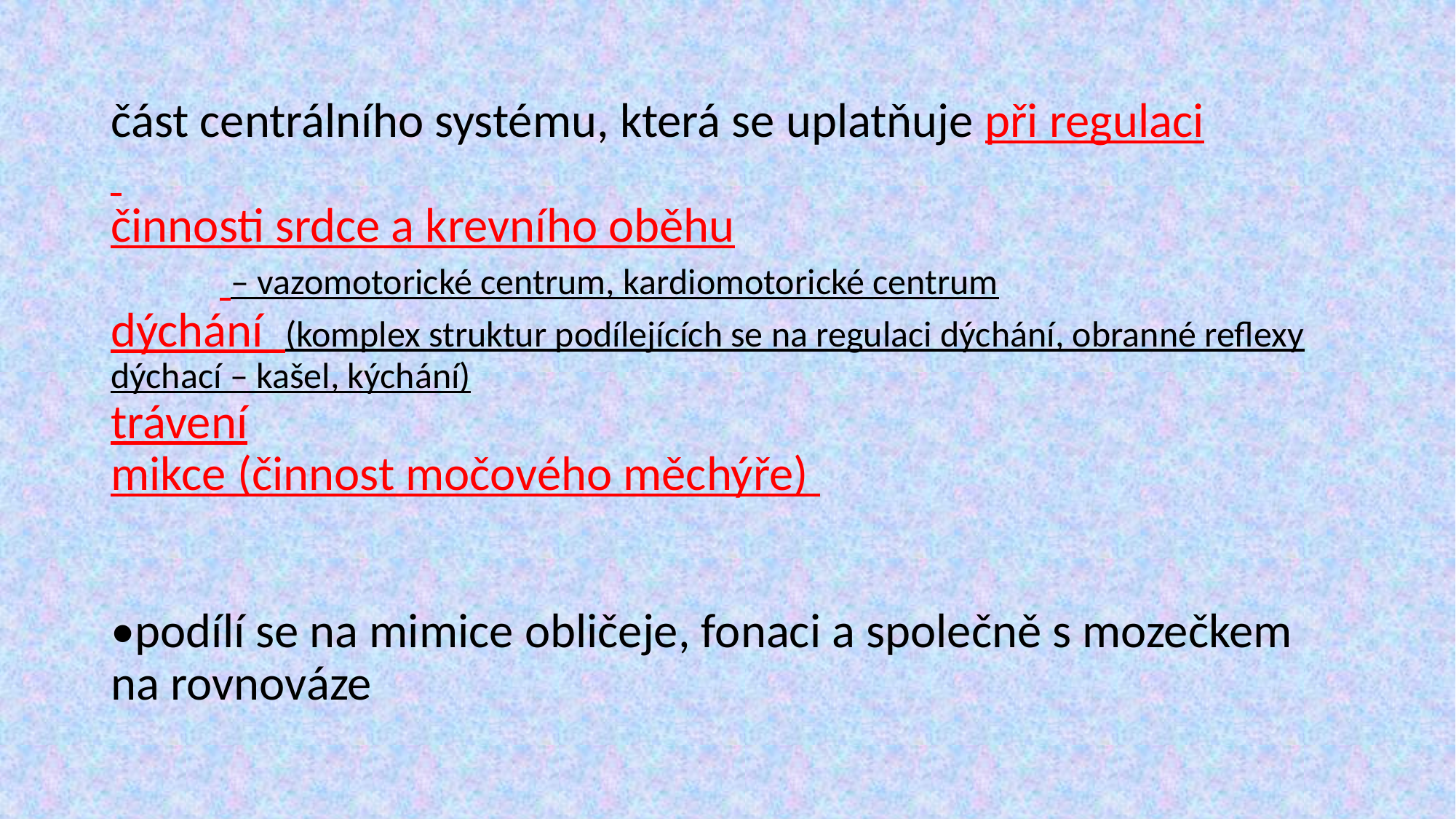

# část centrálního systému, která se uplatňuje při regulaci činnosti srdce a krevního oběhu – vazomotorické centrum, kardiomotorické centrum dýchání  (komplex struktur podílejících se na regulaci dýchání, obranné reflexy dýchací – kašel, kýchání) trávení mikce (činnost močového měchýře) •podílí se na mimice obličeje, fonaci a společně s mozečkem na rovnováze